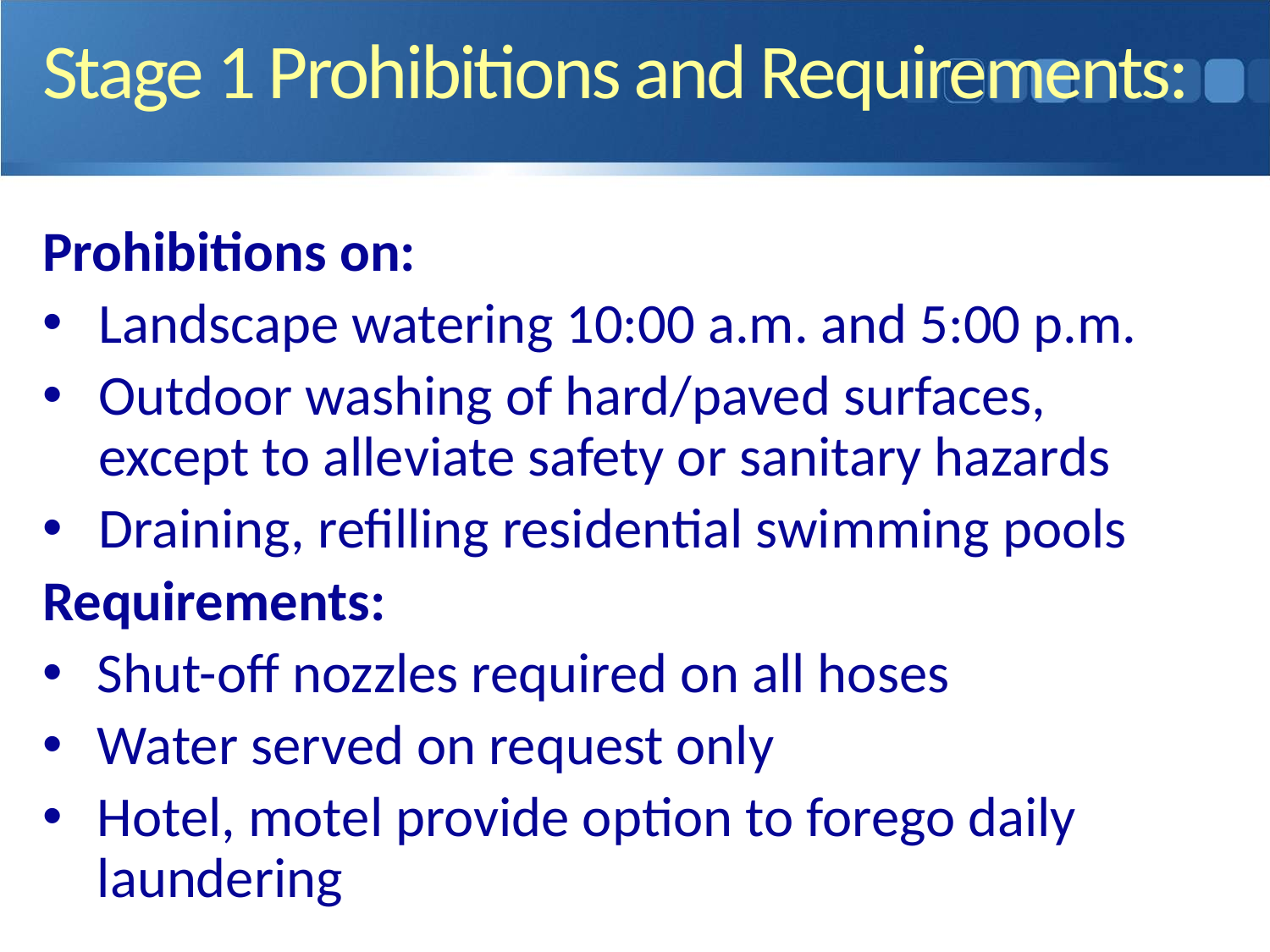

# Stage 1 Prohibitions and Requirements:
Prohibitions on:
Landscape watering 10:00 a.m. and 5:00 p.m.
Outdoor washing of hard/paved surfaces, except to alleviate safety or sanitary hazards
Draining, refilling residential swimming pools
Requirements:
Shut-off nozzles required on all hoses
Water served on request only
Hotel, motel provide option to forego daily laundering